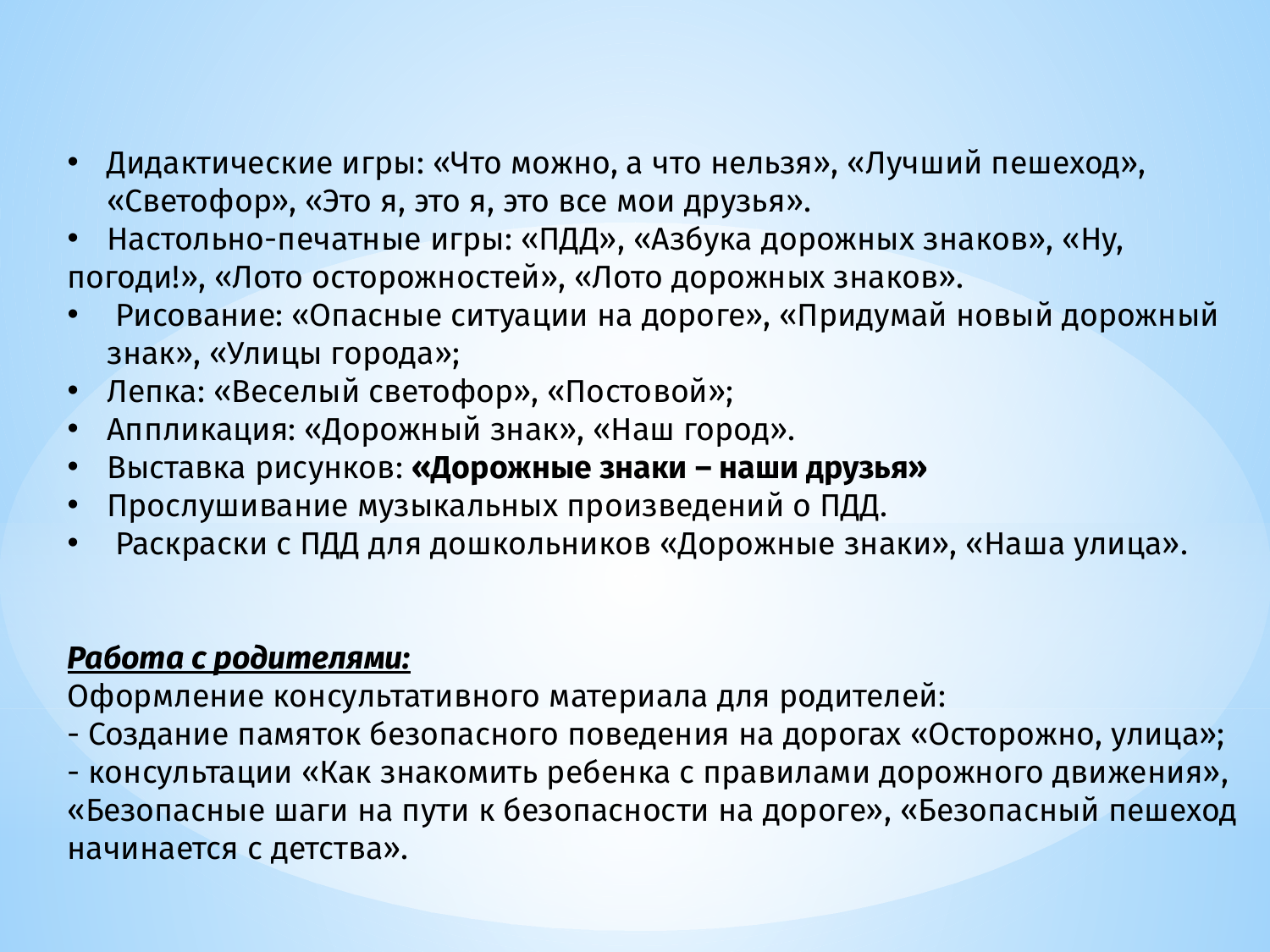

Дидактические игры: «Что можно, а что нельзя», «Лучший пешеход», «Светофор», «Это я, это я, это все мои друзья».
Настольно-печатные игры: «ПДД», «Азбука дорожных знаков», «Ну,
погоди!», «Лото осторожностей», «Лото дорожных знаков».
 Рисование: «Опасные ситуации на дороге», «Придумай новый дорожный знак», «Улицы города»;
Лепка: «Веселый светофор», «Постовой»;
Аппликация: «Дорожный знак», «Наш город».
Выставка рисунков: «Дорожные знаки – наши друзья»
Прослушивание музыкальных произведений о ПДД.
 Раскраски с ПДД для дошкольников «Дорожные знаки», «Наша улица».

Работа с родителями:
Оформление консультативного материала для родителей:
- Создание памяток безопасного поведения на дорогах «Осторожно, улица»;
- консультации «Как знакомить ребенка с правилами дорожного движения», «Безопасные шаги на пути к безопасности на дороге», «Безопасный пешеход начинается с детства».